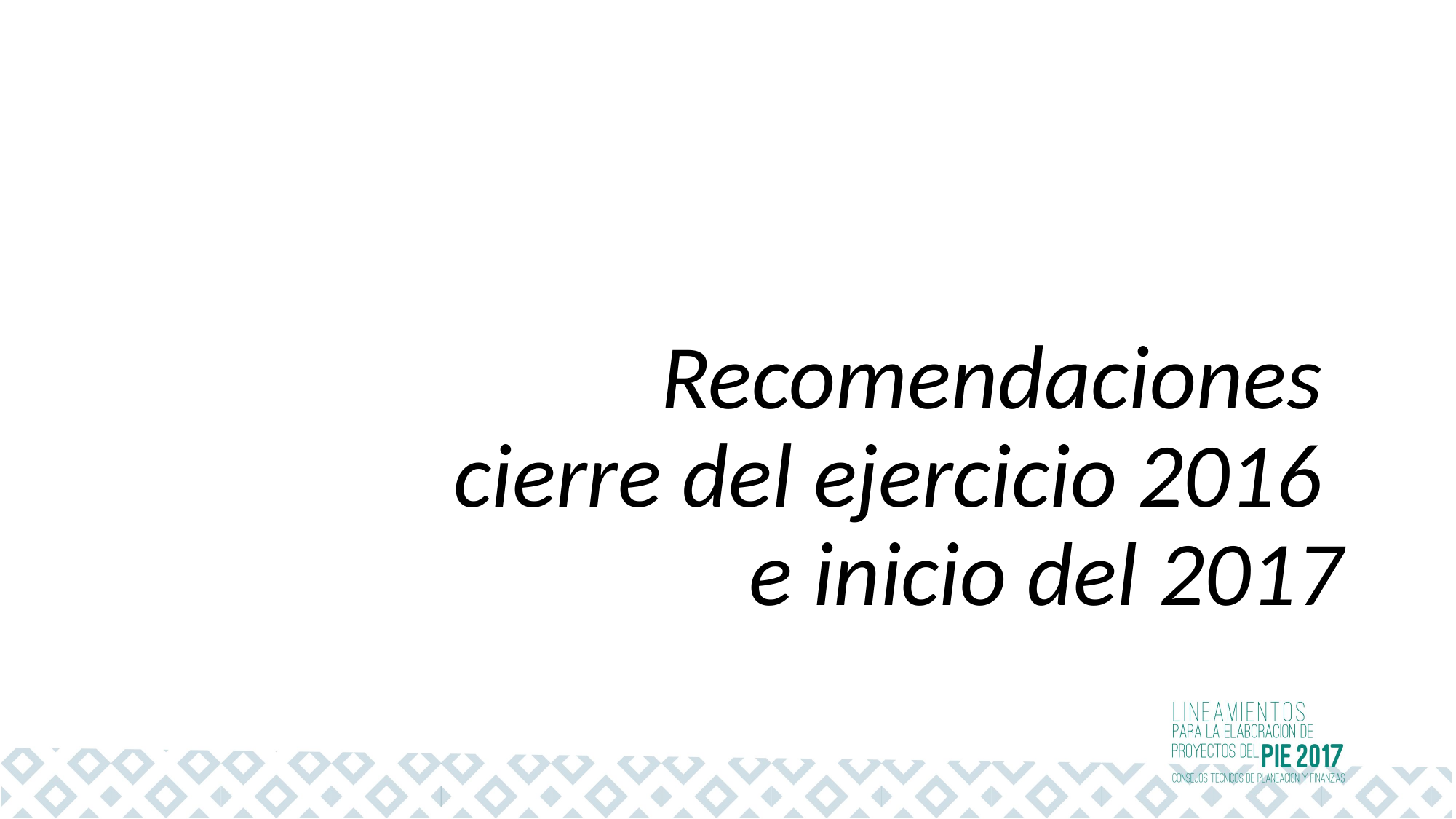

# Recomendaciones cierre del ejercicio 2016 e inicio del 2017